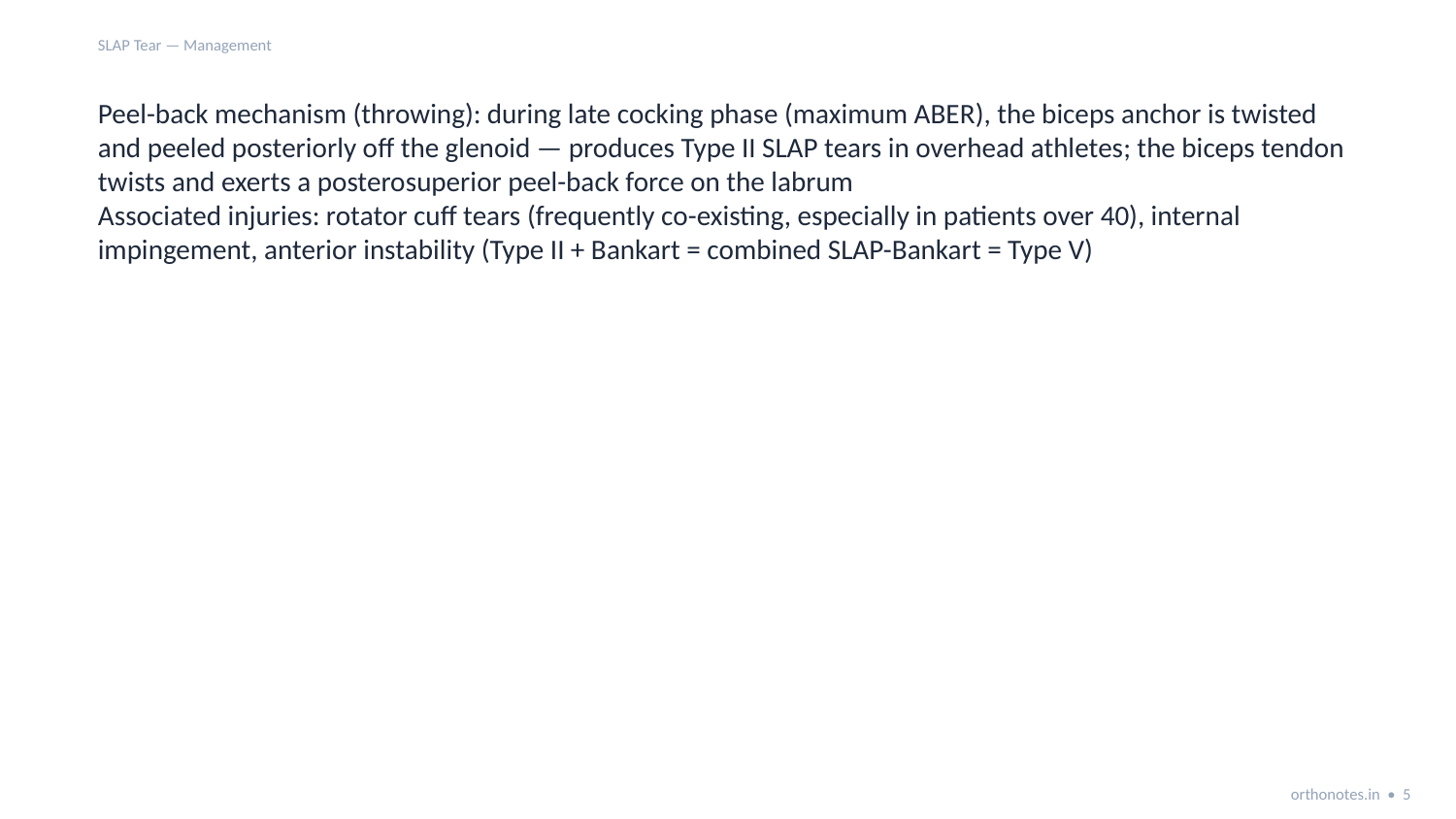

SLAP Tear — Management
Peel-back mechanism (throwing): during late cocking phase (maximum ABER), the biceps anchor is twisted and peeled posteriorly off the glenoid — produces Type II SLAP tears in overhead athletes; the biceps tendon twists and exerts a posterosuperior peel-back force on the labrum
Associated injuries: rotator cuff tears (frequently co-existing, especially in patients over 40), internal impingement, anterior instability (Type II + Bankart = combined SLAP-Bankart = Type V)
orthonotes.in  •  5